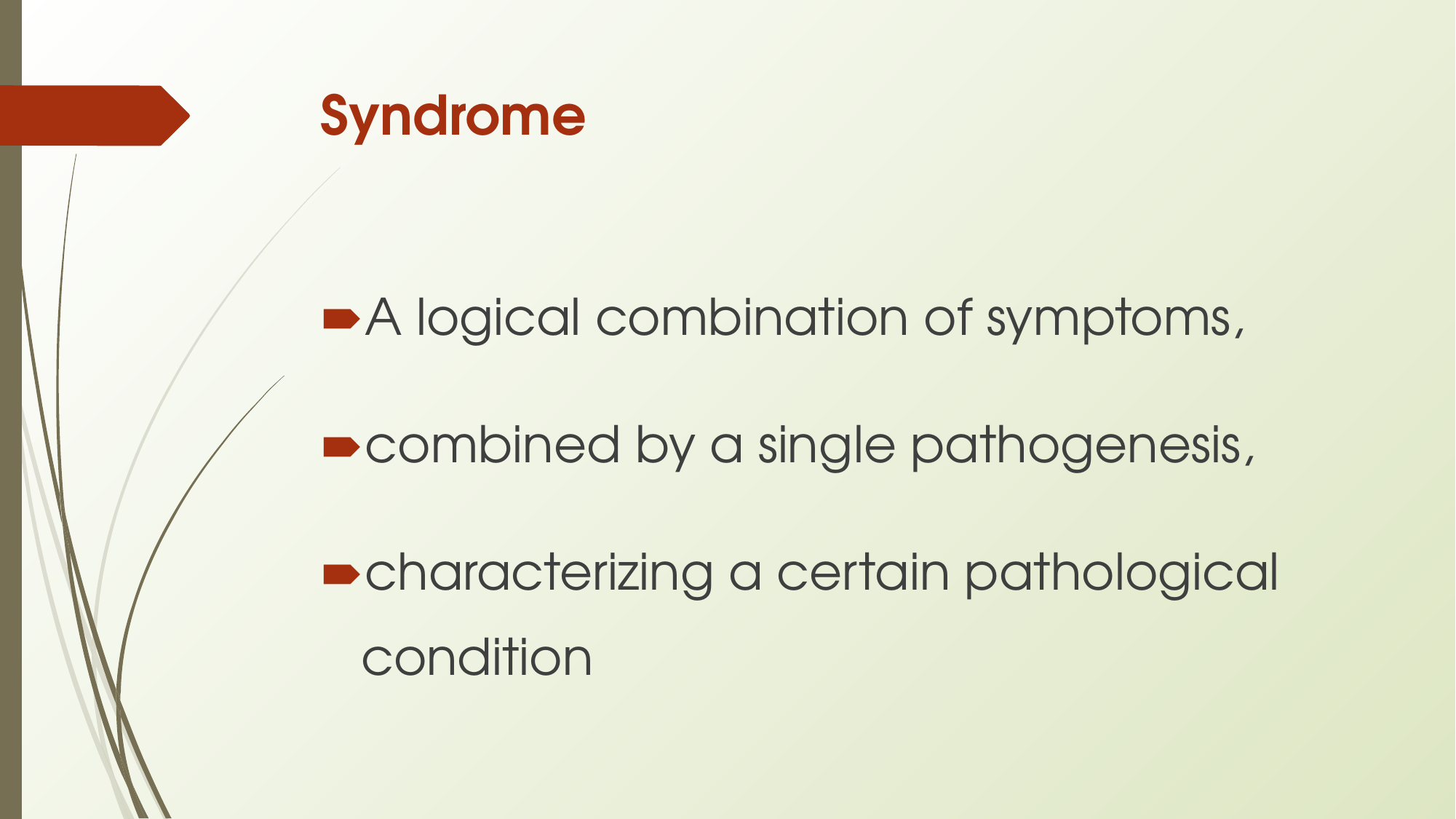

# Syndrome
A logical combination of symptoms,
combined by a single pathogenesis,
characterizing a certain pathological condition